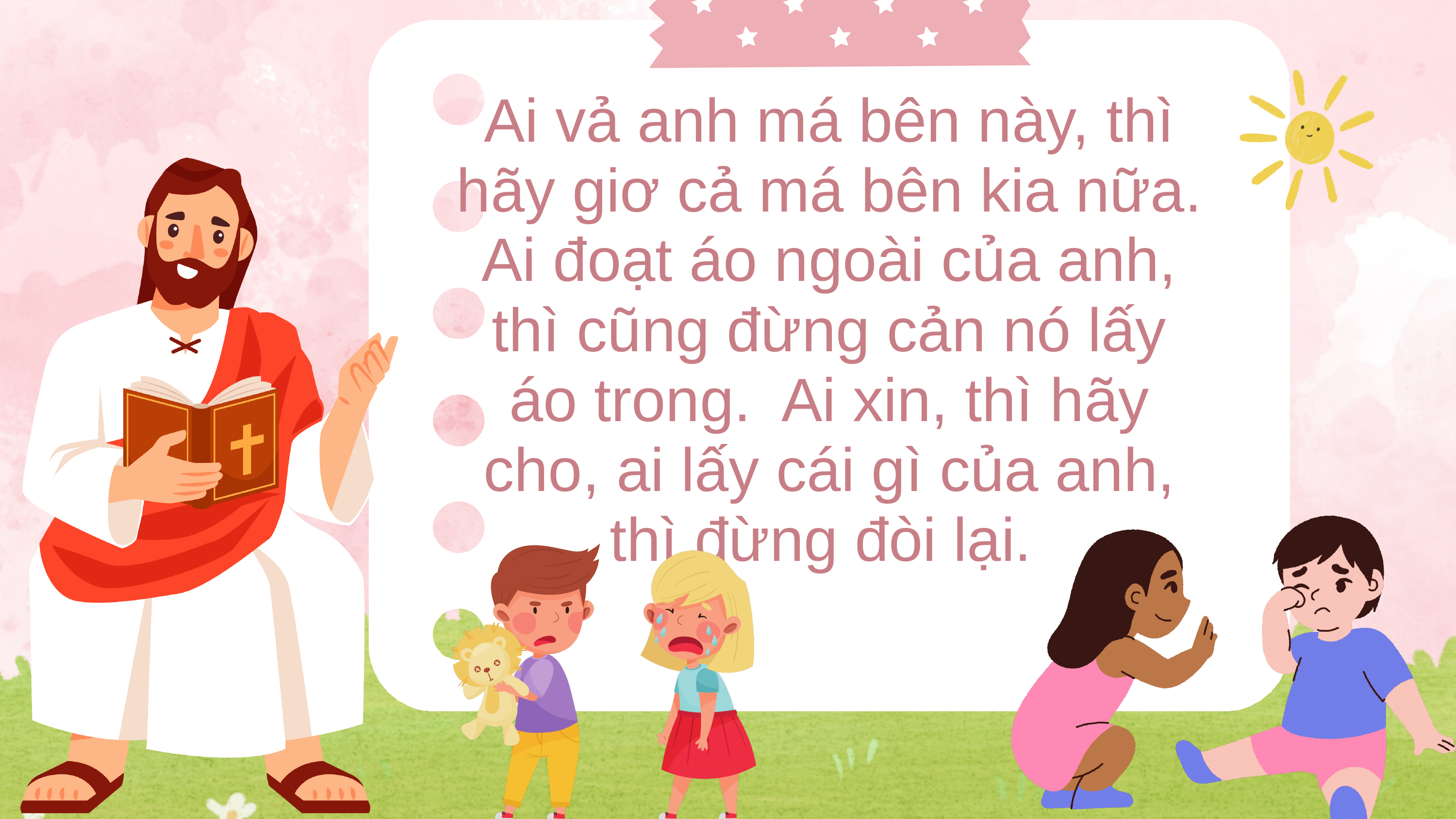

Ai vả anh má bên này, thì hãy giơ cả má bên kia nữa. Ai đoạt áo ngoài của anh, thì cũng đừng cản nó lấy áo trong.  Ai xin, thì hãy cho, ai lấy cái gì của anh, thì đừng đòi lại.